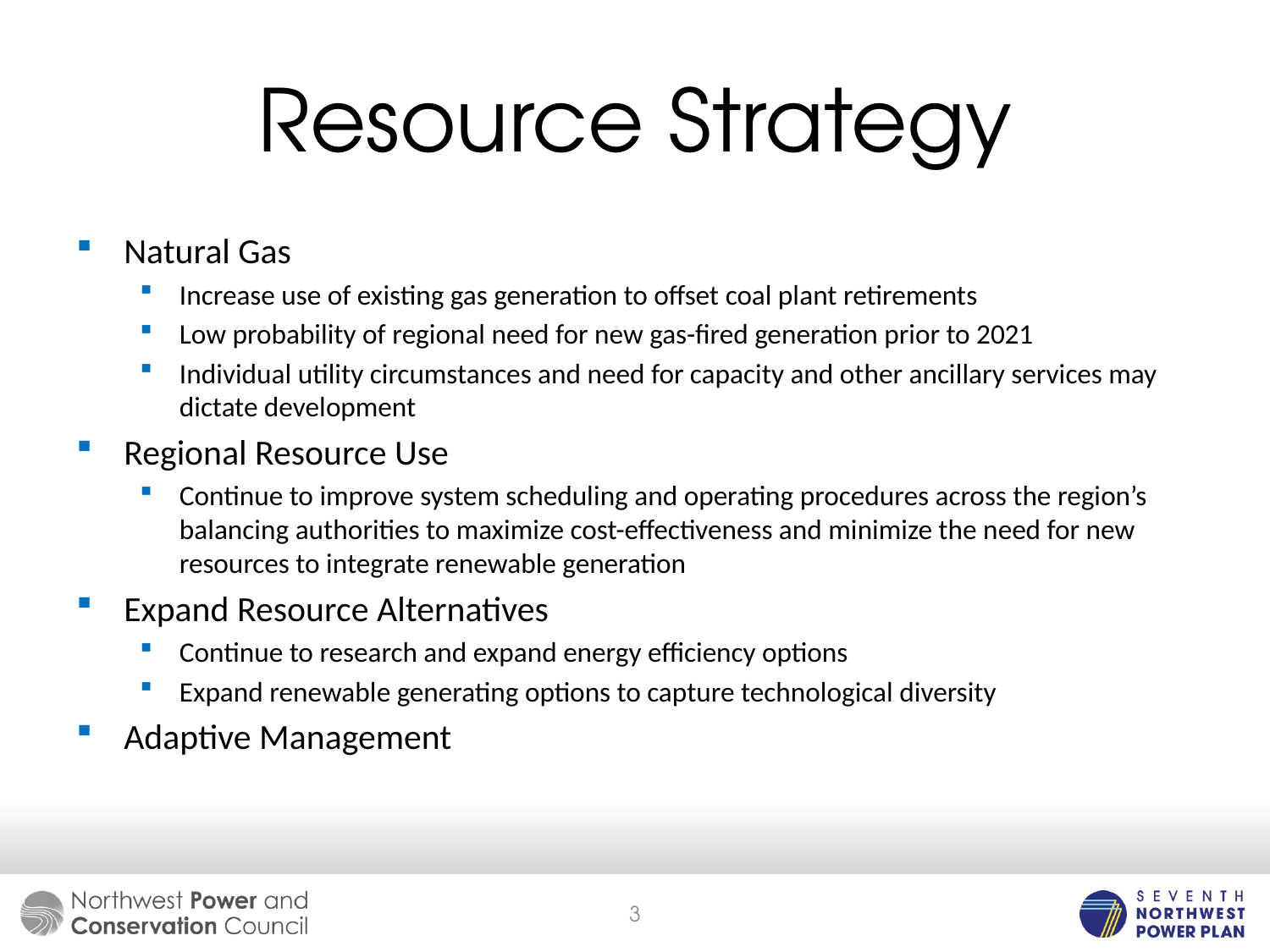

# Resource Strategy
Natural Gas
Increase use of existing gas generation to offset coal plant retirements
Low probability of regional need for new gas-fired generation prior to 2021
Individual utility circumstances and need for capacity and other ancillary services may dictate development
Regional Resource Use
Continue to improve system scheduling and operating procedures across the region’s balancing authorities to maximize cost-effectiveness and minimize the need for new resources to integrate renewable generation
Expand Resource Alternatives
Continue to research and expand energy efficiency options
Expand renewable generating options to capture technological diversity
Adaptive Management

3